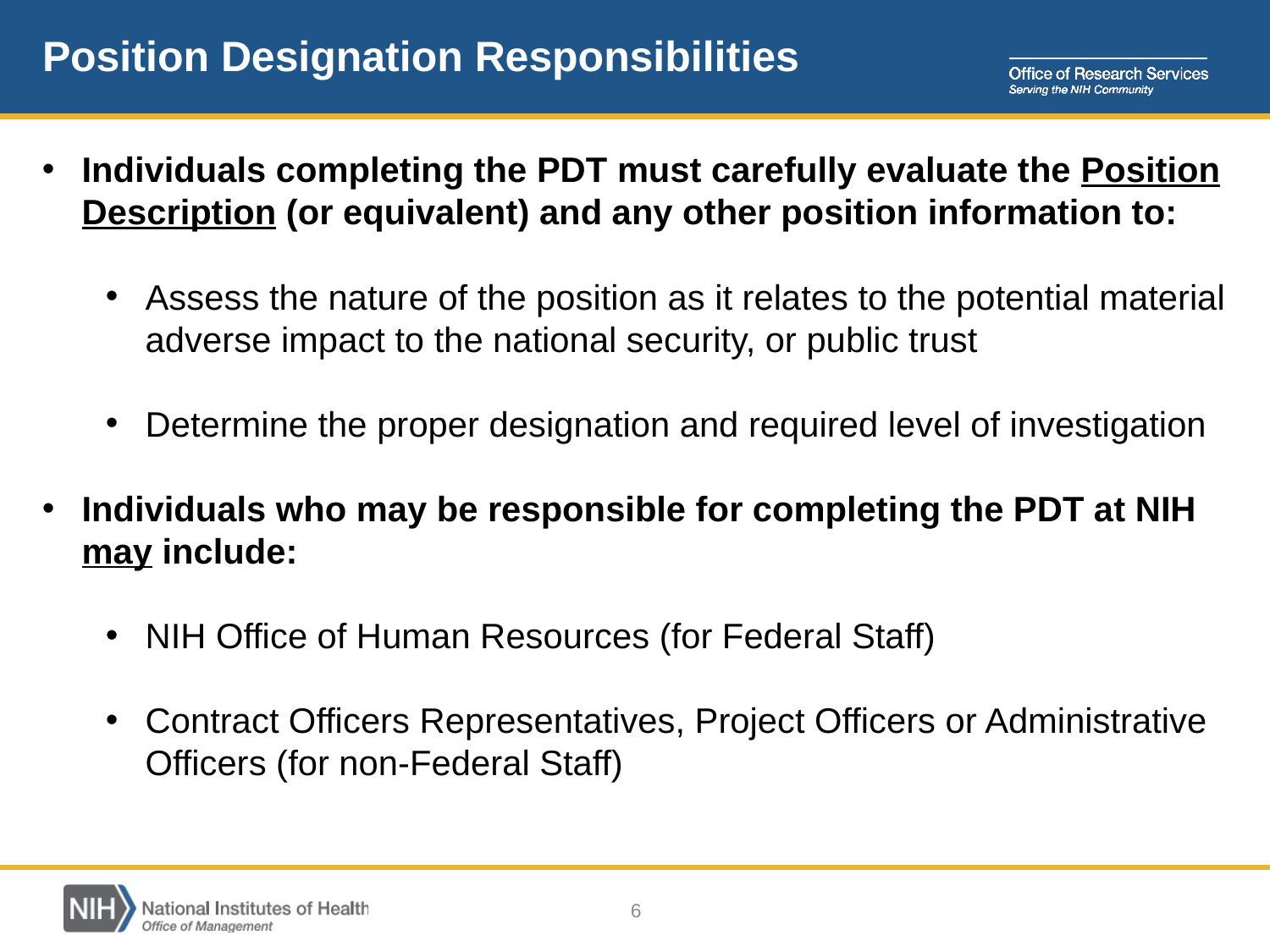

# Position Designation Responsibilities
Individuals completing the PDT must carefully evaluate the Position Description (or equivalent) and any other position information to:

Assess the nature of the position as it relates to the potential material adverse impact to the national security, or public trust

Determine the proper designation and required level of investigation

Individuals who may be responsible for completing the PDT at NIH may include:

NIH Office of Human Resources (for Federal Staff)

Contract Officers Representatives, Project Officers or Administrative Officers (for non-Federal Staff)

6